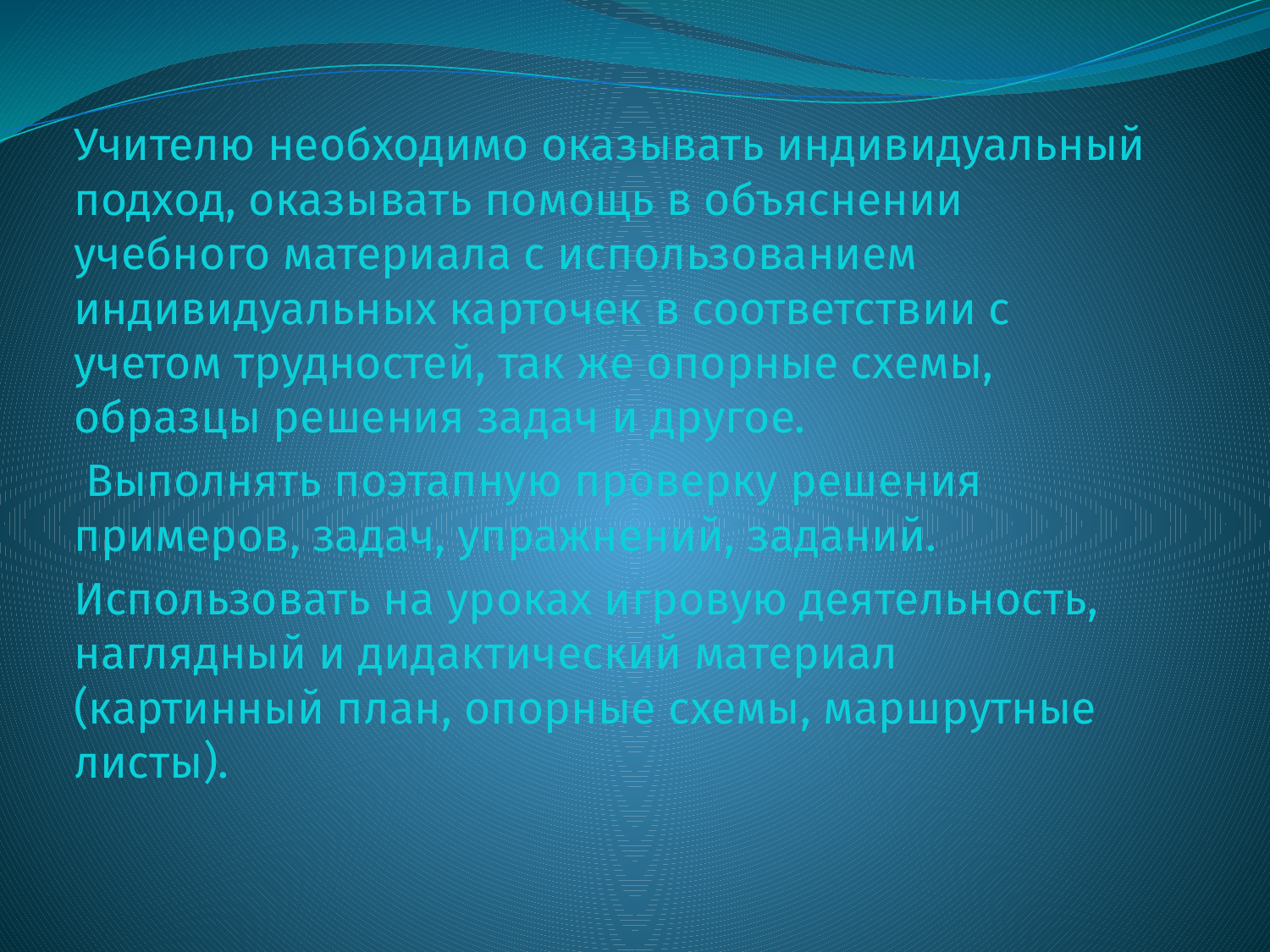

Учителю необходимо оказывать индивидуальный подход, оказывать помощь в объяснении учебного материала с использованием индивидуальных карточек в соответствии с учетом трудностей, так же опорные схемы, образцы решения задач и другое.
 Выполнять поэтапную проверку решения примеров, задач, упражнений, заданий.
Использовать на уроках игровую деятельность, наглядный и дидактический материал (картинный план, опорные схемы, маршрутные листы).